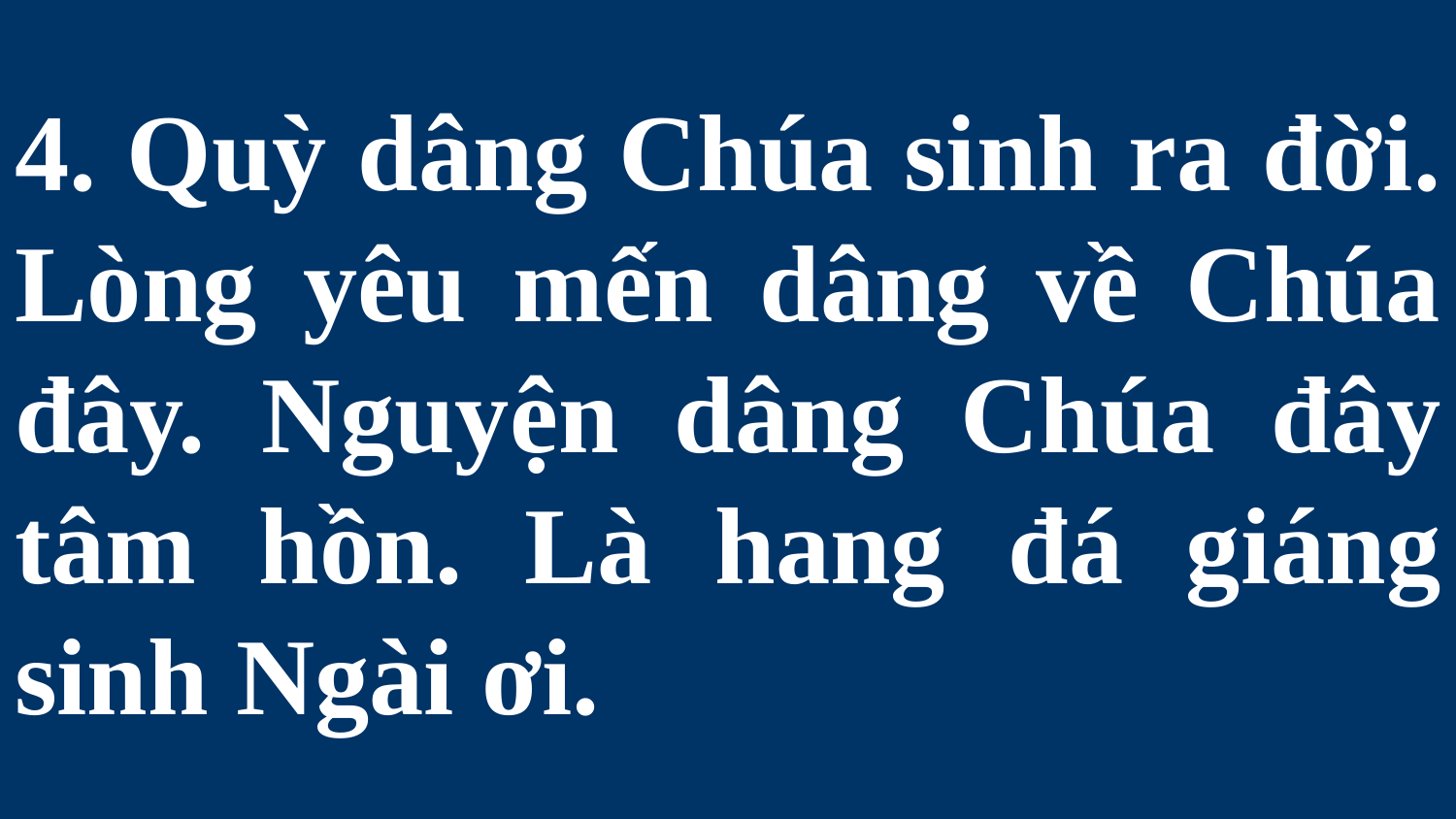

# 4. Quỳ dâng Chúa sinh ra đời. Lòng yêu mến dâng về Chúa đây. Nguyện dâng Chúa đây tâm hồn. Là hang đá giáng sinh Ngài ơi.